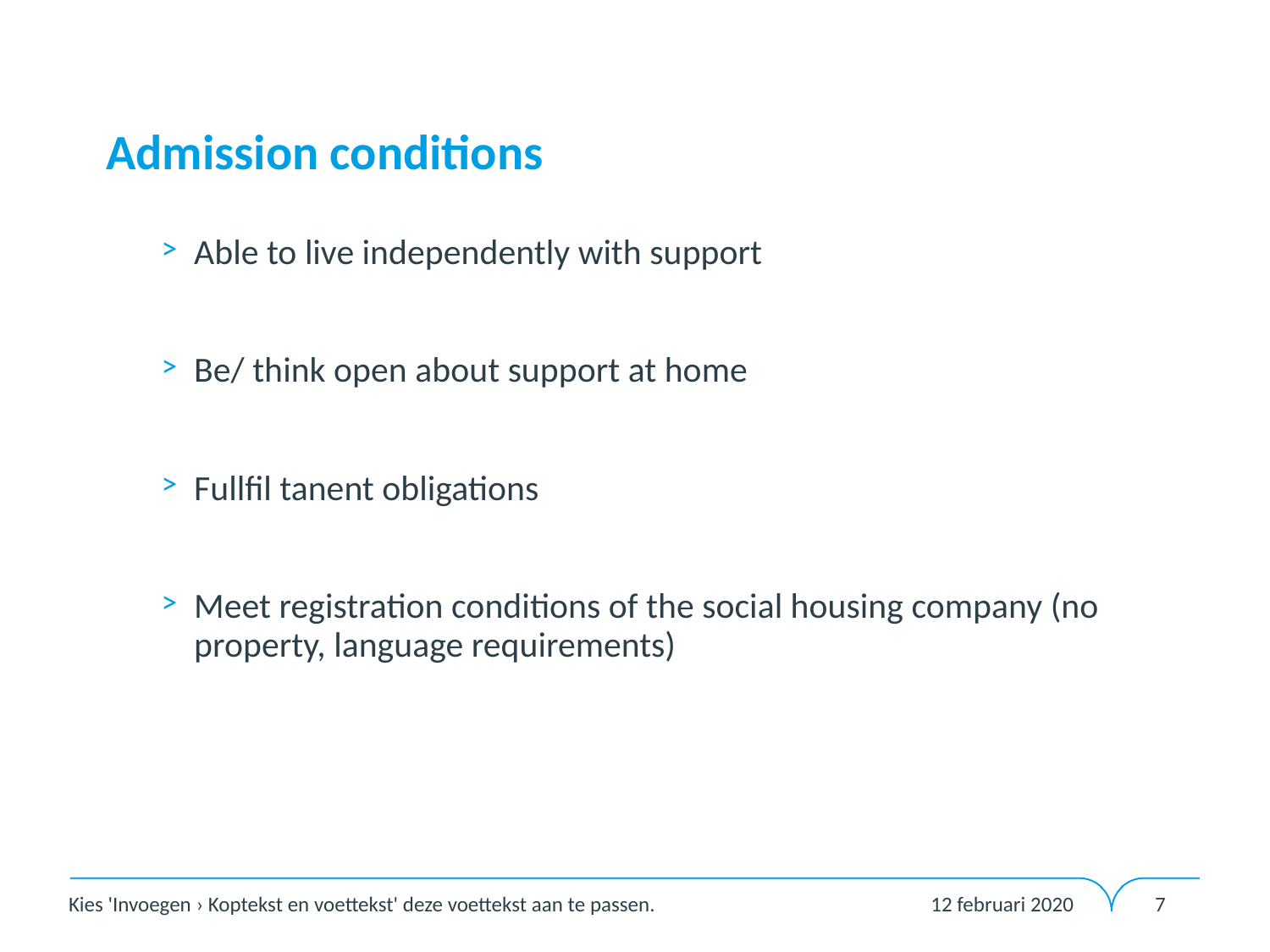

# Admission conditions

Able to live independently with support

Be/ think open about support at home

Fullfil tanent obligations

Meet registration conditions of the social housing company (no property, language requirements)

12 februari 2020
Kies 'Invoegen › Koptekst en voettekst' deze voettekst aan te passen.
7